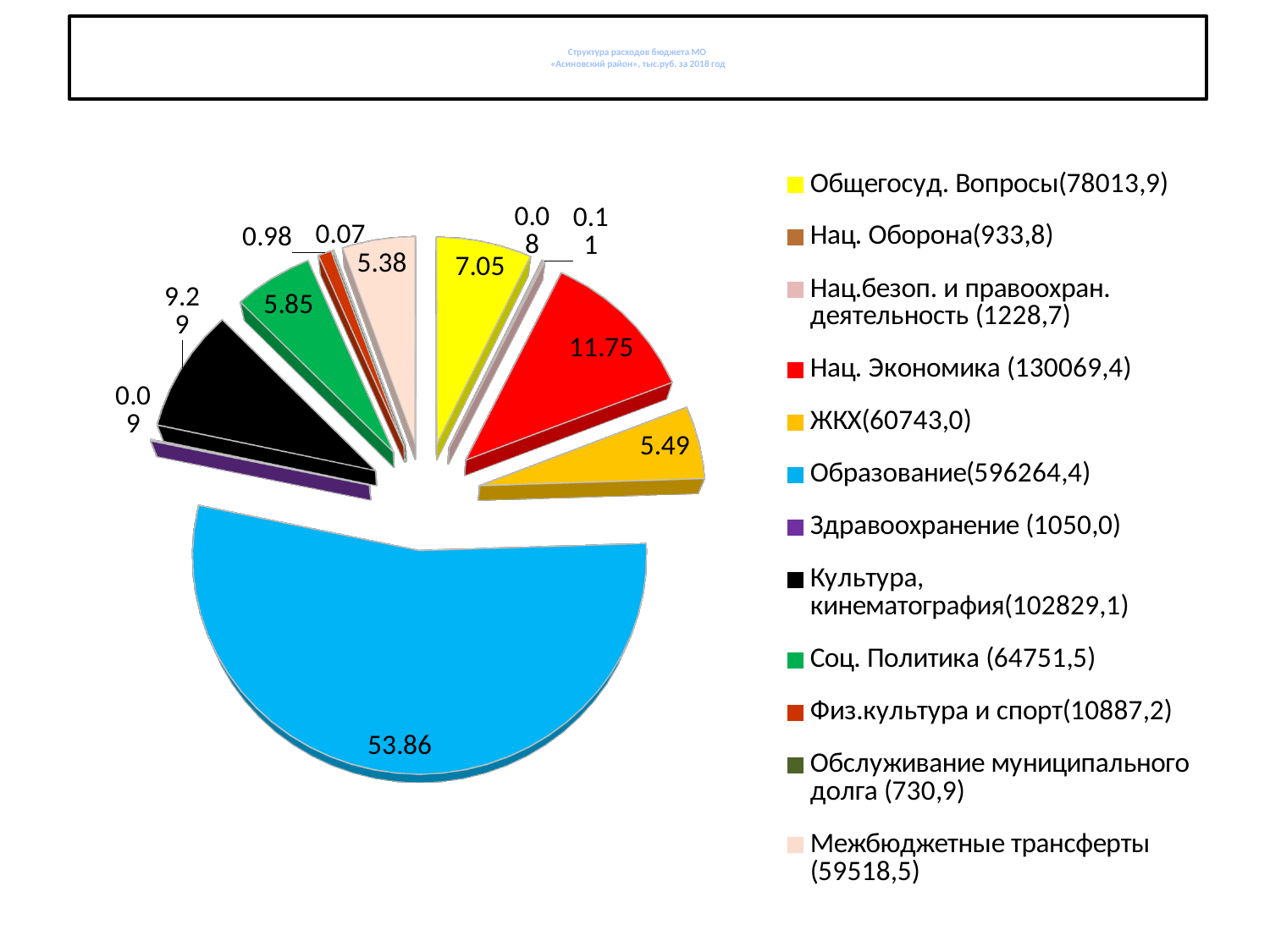

# Структура расходов бюджета МО «Асиновский район», тыс.руб. за 2018 год

[unsupported chart]